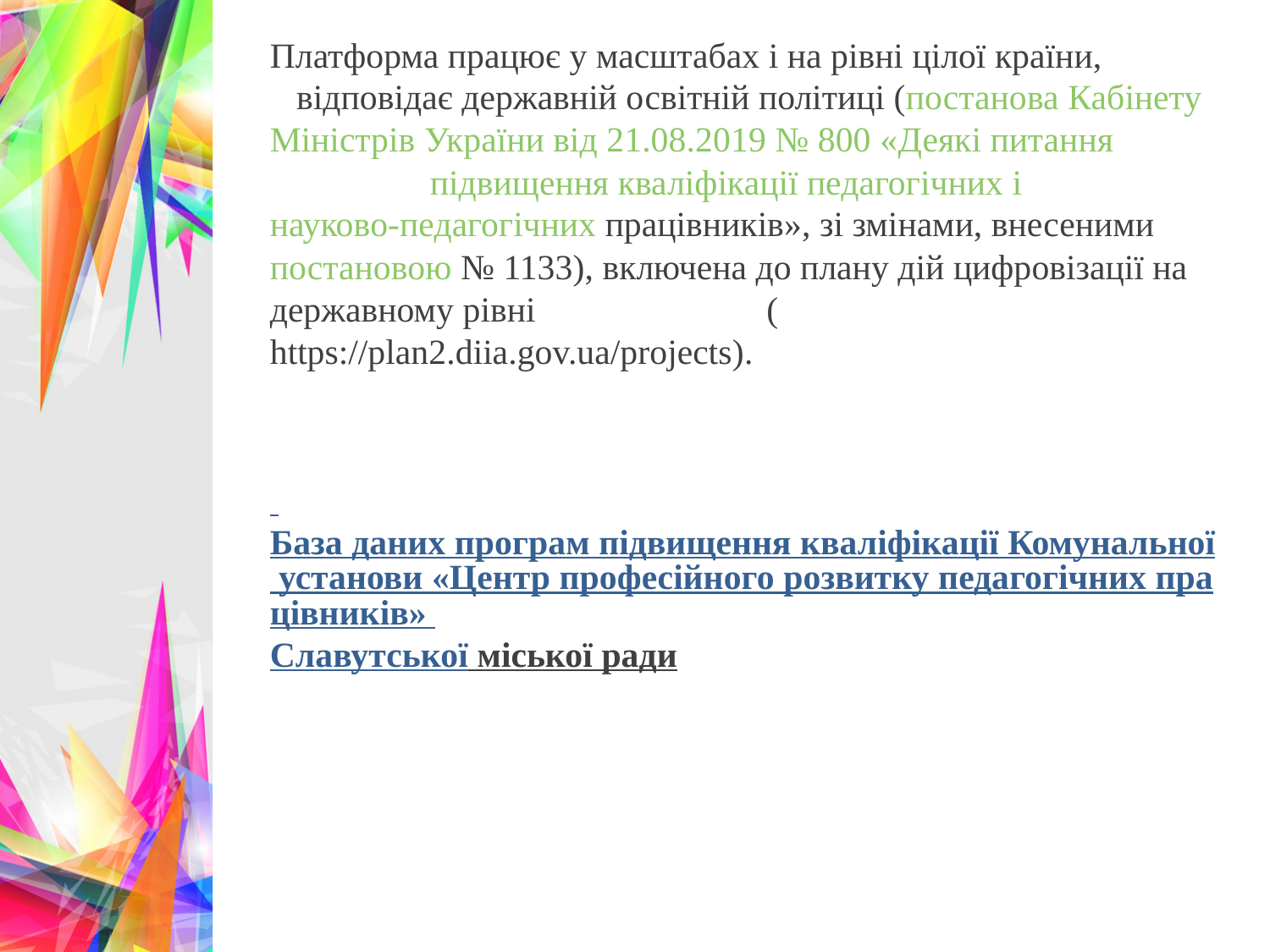

Платформа працює у масштабах і на рівні цілої країни,                 відповідає державній освітній політиці (постанова Кабінету  Міністрів України від 21.08.2019 № 800 «Деякі питання                  підвищення кваліфікації педагогічних і науково-педагогічних працівників», зі змінами, внесеними постановою № 1133), включена до плану дій цифровізації на державному рівні                          (https://plan2.diia.gov.ua/projects).

 База даних програм підвищення кваліфікації Комунальної установи «Центр професійного розвитку педагогічних працівників» Славутської міської ради